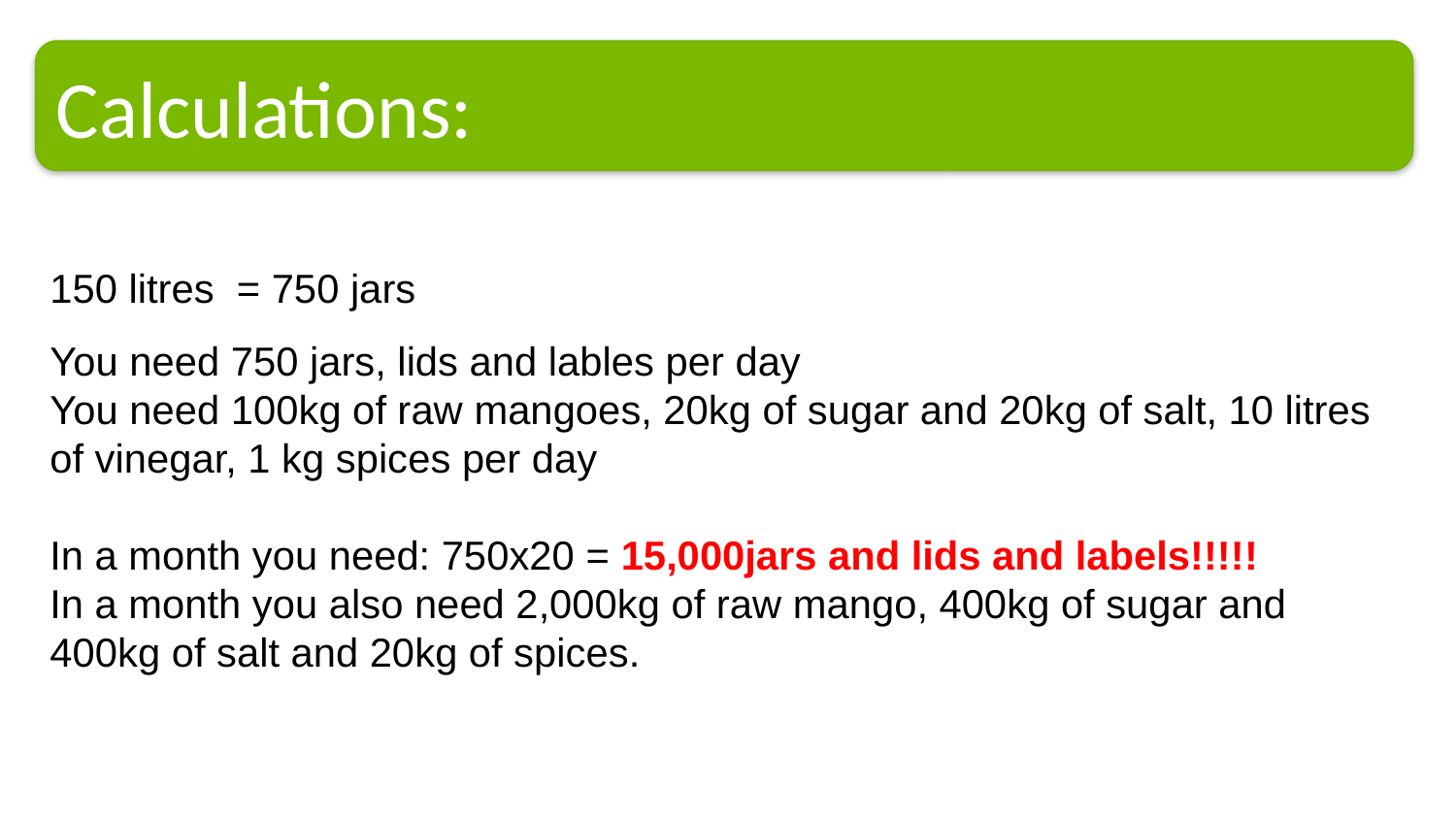

Calculations:
150 litres  = 750 jars
You need 750 jars, lids and lables per day
You need 100kg of raw mangoes, 20kg of sugar and 20kg of salt, 10 litres of vinegar, 1 kg spices per day

In a month you need: 750x20 = 15,000jars and lids and labels!!!!!
In a month you also need 2,000kg of raw mango, 400kg of sugar and 400kg of salt and 20kg of spices.